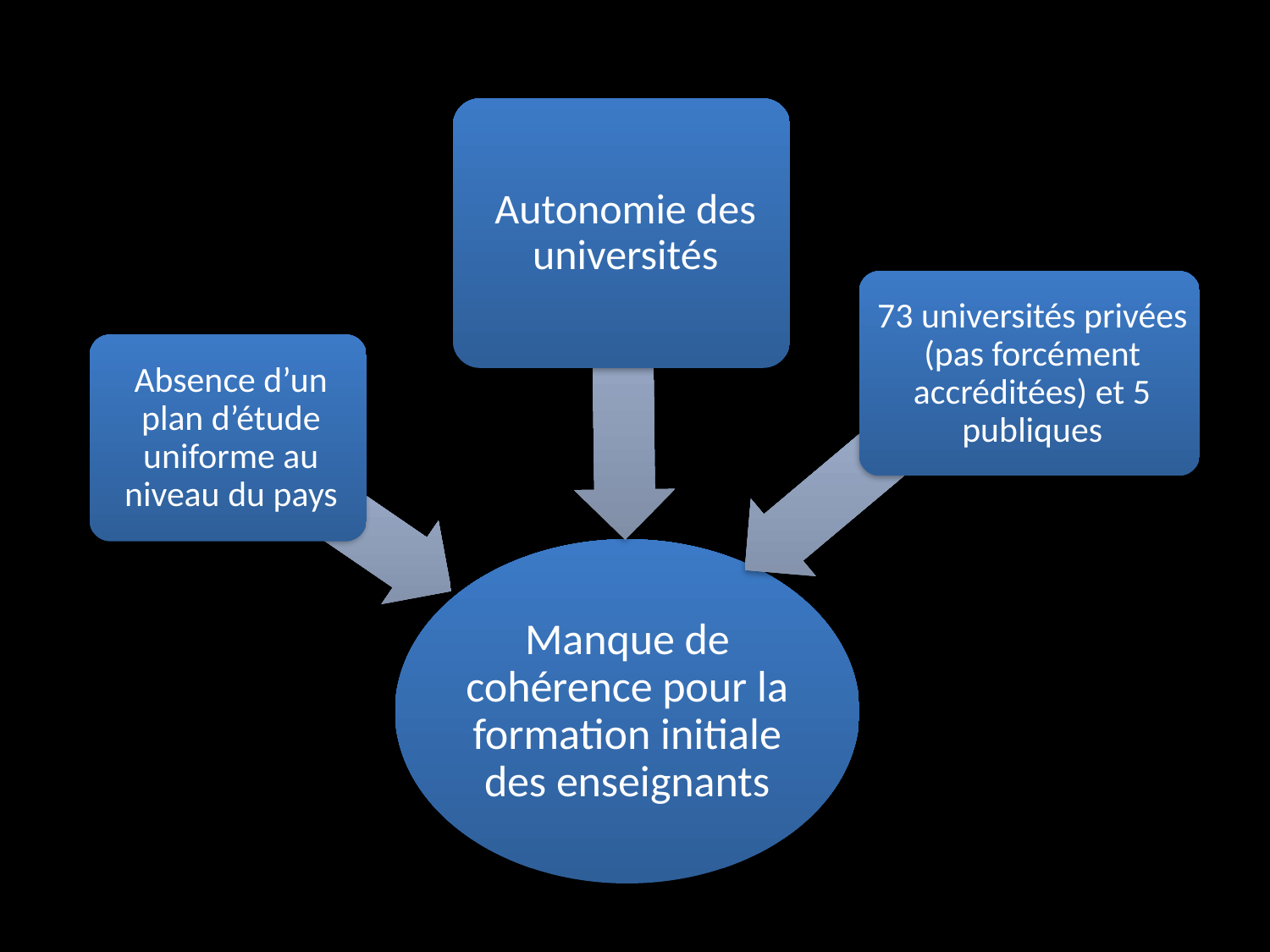

Manque de cohérence pour la formation initiale des enseignants
Absence d’un plan d’étude uniforme au niveau du pays
Autonomie des universités
73 universités privées (pas forcément accréditées) et 5 publiques